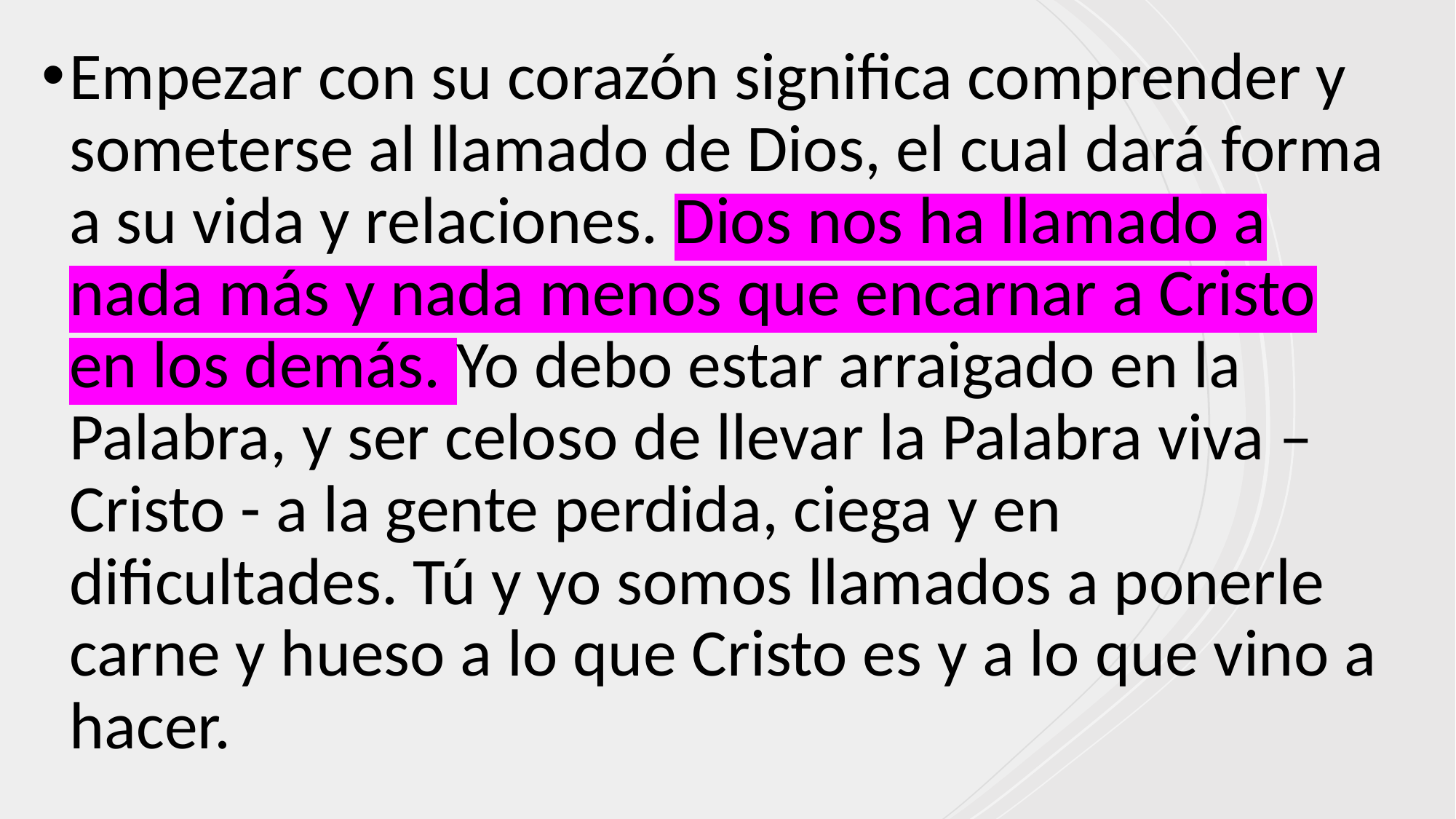

Empezar con su corazón significa comprender y someterse al llamado de Dios, el cual dará forma a su vida y relaciones. Dios nos ha llamado a nada más y nada menos que encarnar a Cristo en los demás. Yo debo estar arraigado en la Palabra, y ser celoso de llevar la Palabra viva – Cristo - a la gente perdida, ciega y en dificultades. Tú y yo somos llamados a ponerle carne y hueso a lo que Cristo es y a lo que vino a hacer.